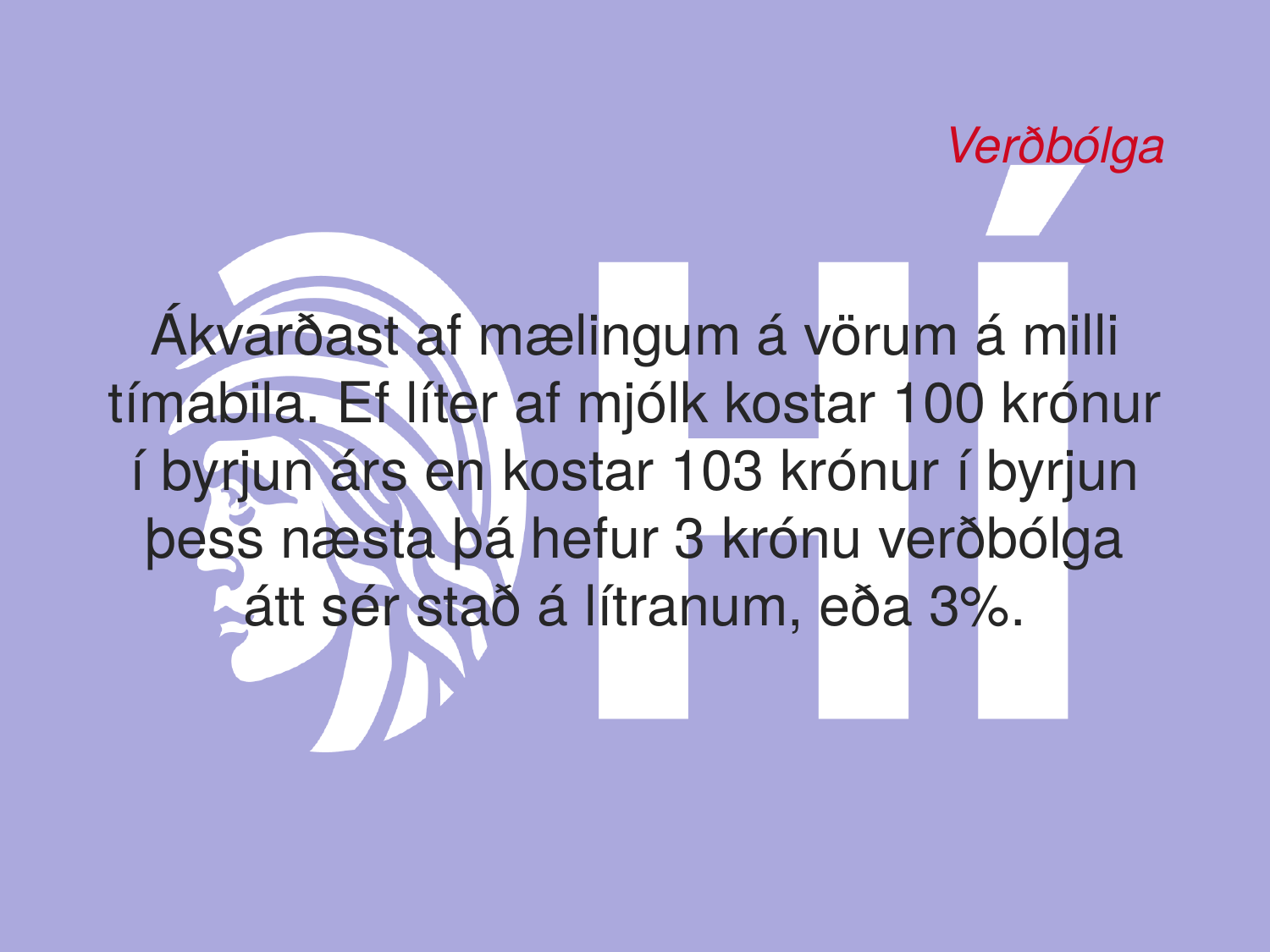

# Verðbólga

Ákvarðast af mælingum á vörum á milli tímabila. Ef líter af mjólk kostar 100 krónur í byrjun árs en kostar 103 krónur í byrjun þess næsta þá hefur 3 krónu verðbólga átt sér stað á lítranum, eða 3%.
Már Wolfgang Mixa